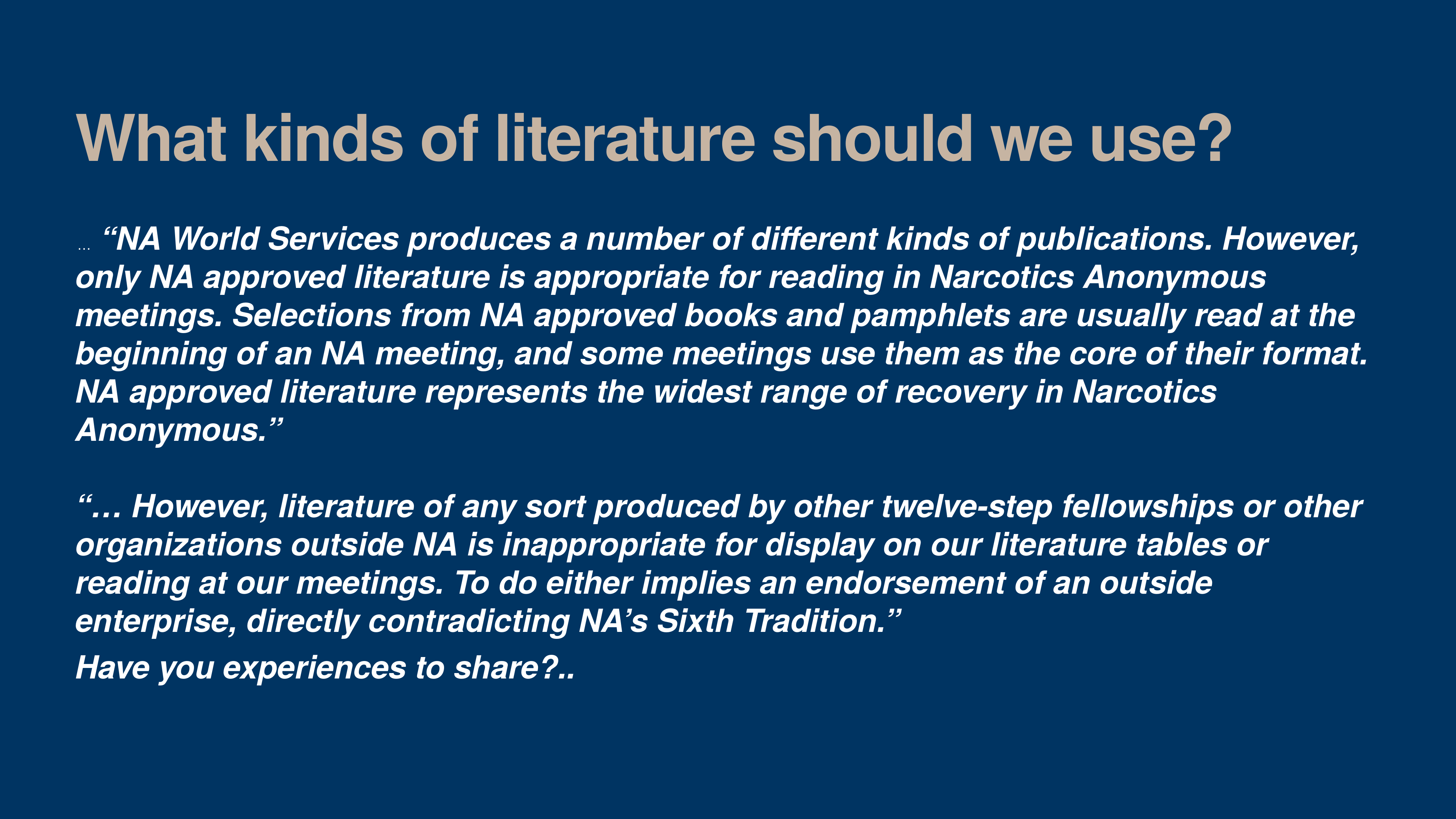

# What kinds of literature should we use?
 … “NA World Services produces a number of different kinds of publications. However, only NA approved literature is appropriate for reading in Narcotics Anonymous meetings. Selections from NA approved books and pamphlets are usually read at the beginning of an NA meeting, and some meetings use them as the core of their format. NA approved literature represents the widest range of recovery in Narcotics Anonymous.”

“… However, literature of any sort produced by other twelve-step fellowships or other organizations outside NA is inappropriate for display on our literature tables or reading at our meetings. To do either implies an endorsement of an outside enterprise, directly contradicting NA’s Sixth Tradition.”

Have you experiences to share?..